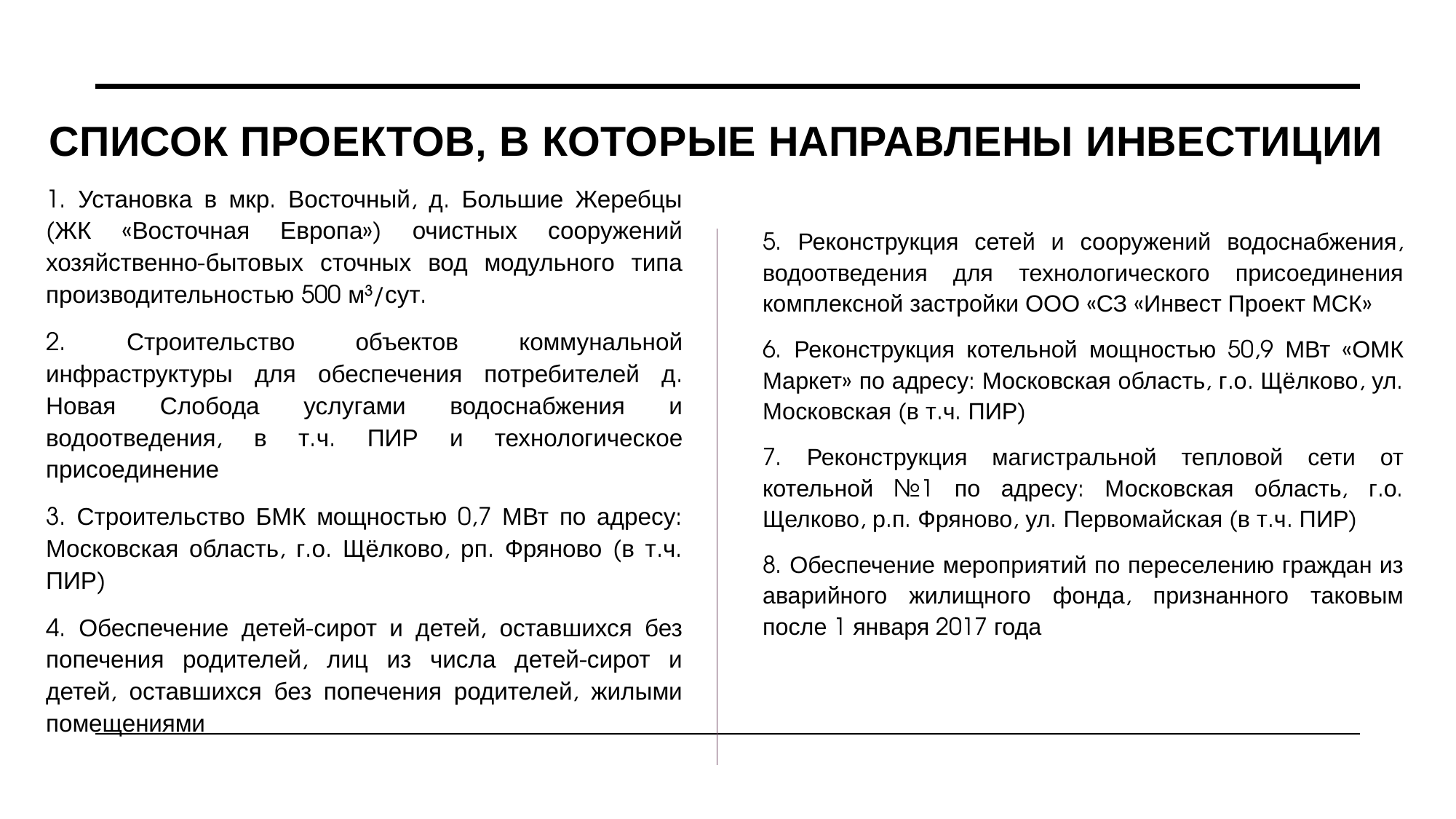

# Список проектов, в которые направлены инвестиции
1. Установка в мкр. Восточный, д. Большие Жеребцы (ЖК «Восточная Европа») очистных сооружений хозяйственно-бытовых сточных вод модульного типа производительностью 500 м³/сут.
2. Строительство объектов коммунальной инфраструктуры для обеспечения потребителей д. Новая Слобода услугами водоснабжения и водоотведения, в т.ч. ПИР и технологическое присоединение
3. Строительство БМК мощностью 0,7 МВт по адресу: Московская область, г.о. Щёлково, рп. Фряново (в т.ч. ПИР)
4. Обеспечение детей-сирот и детей, оставшихся без попечения родителей, лиц из числа детей-сирот и детей, оставшихся без попечения родителей, жилыми помещениями
5. Реконструкция сетей и сооружений водоснабжения, водоотведения для технологического присоединения комплексной застройки ООО «СЗ «Инвест Проект МСК»
6. Реконструкция котельной мощностью 50,9 МВт «ОМК Маркет» по адресу: Московская область, г.о. Щёлково, ул. Московская (в т.ч. ПИР)
7. Реконструкция магистральной тепловой сети от котельной №1 по адресу: Московская область, г.о. Щелково, р.п. Фряново, ул. Первомайская (в т.ч. ПИР)
8. Обеспечение мероприятий по переселению граждан из аварийного жилищного фонда, признанного таковым после 1 января 2017 года